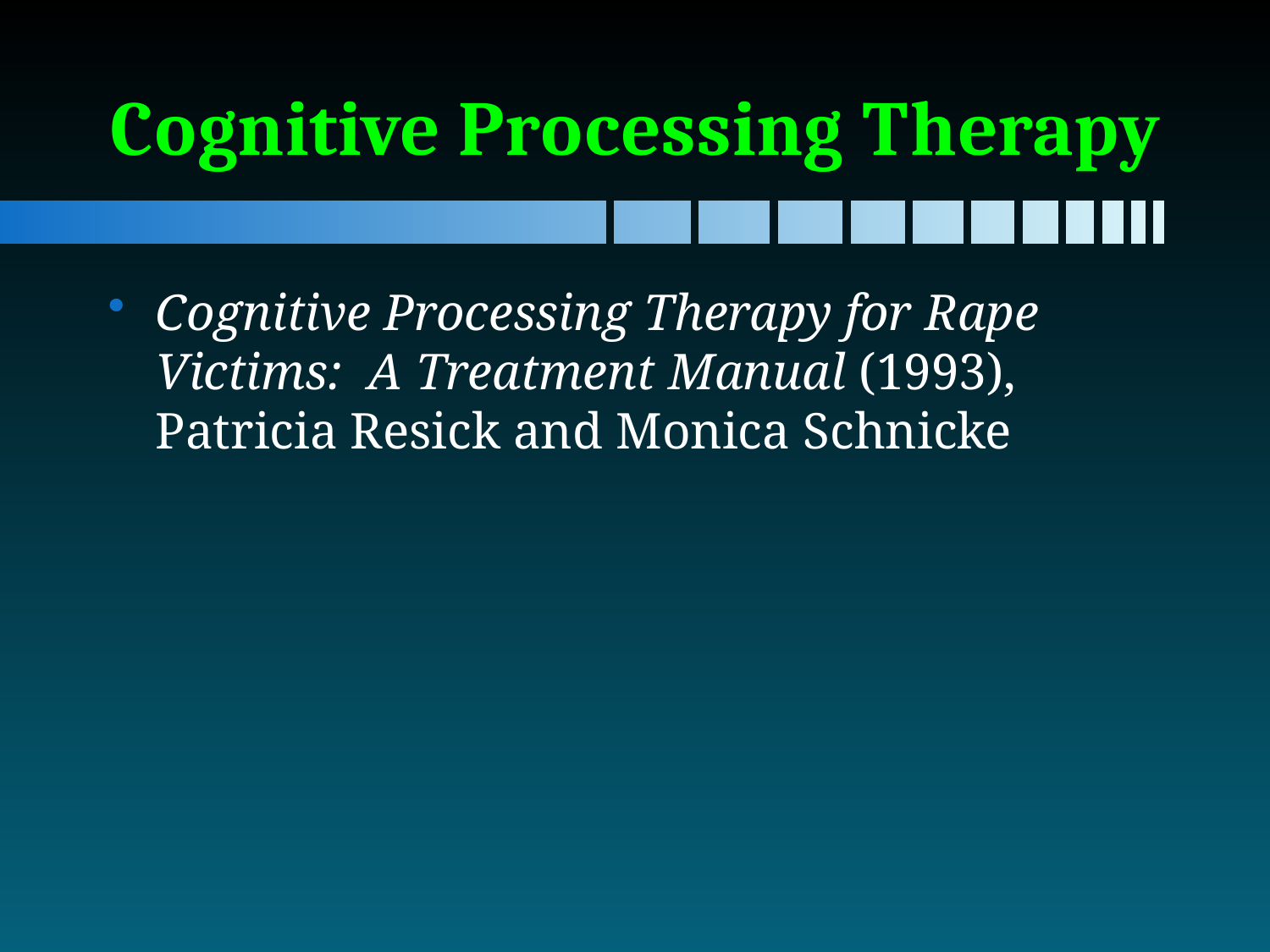

# Cognitive Processing Therapy
Cognitive Processing Therapy for Rape Victims:  A Treatment Manual (1993), Patricia Resick and Monica Schnicke